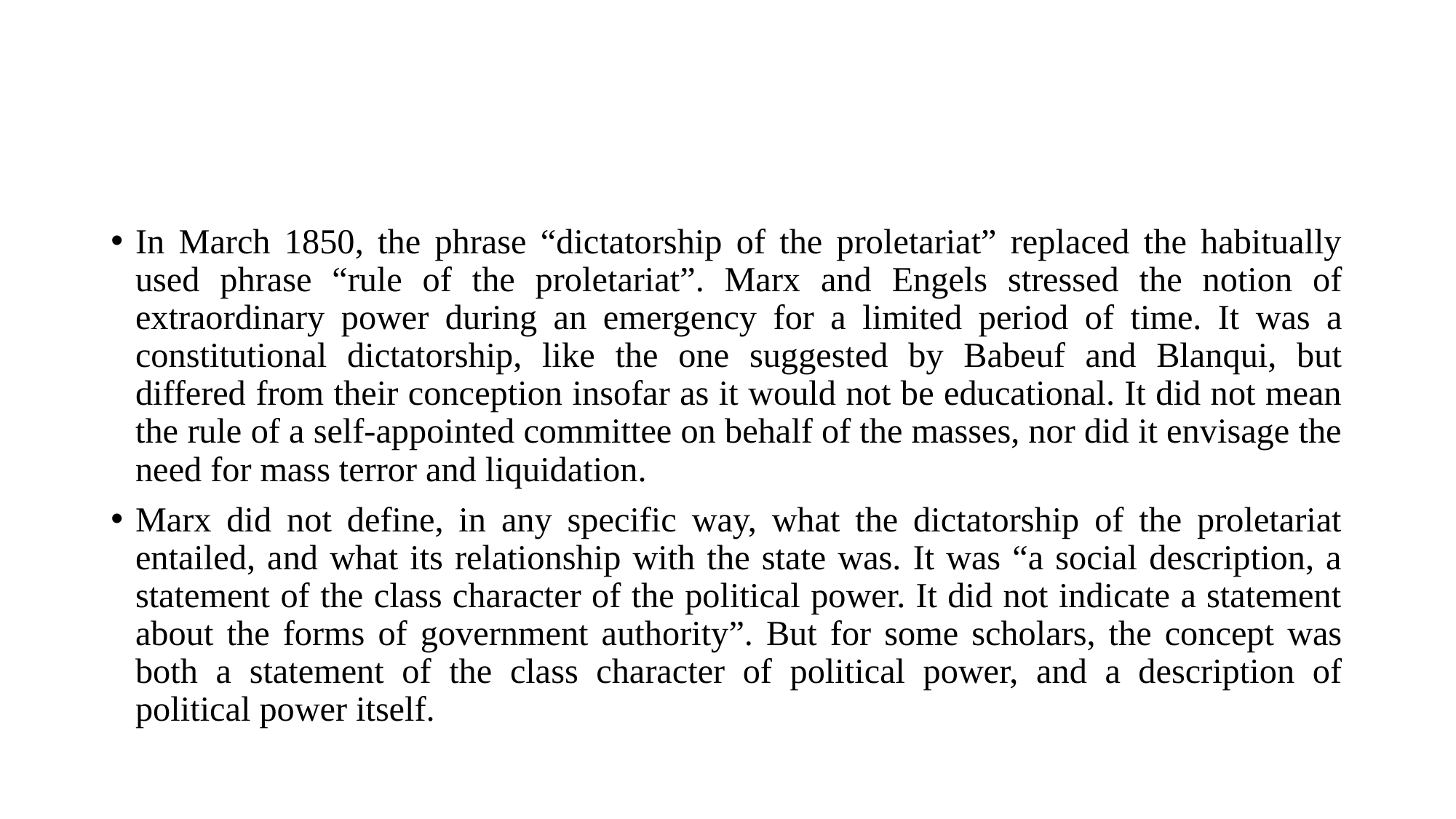

In March 1850, the phrase “dictatorship of the proletariat” replaced the habitually used phrase “rule of the proletariat”. Marx and Engels stressed the notion of extraordinary power during an emergency for a limited period of time. It was a constitutional dictatorship, like the one suggested by Babeuf and Blanqui, but differed from their conception insofar as it would not be educational. It did not mean the rule of a self-appointed committee on behalf of the masses, nor did it envisage the need for mass terror and liquidation.
Marx did not define, in any specific way, what the dictatorship of the proletariat entailed, and what its relationship with the state was. It was “a social description, a statement of the class character of the political power. It did not indicate a statement about the forms of government authority”. But for some scholars, the concept was both a statement of the class character of political power, and a description of political power itself.